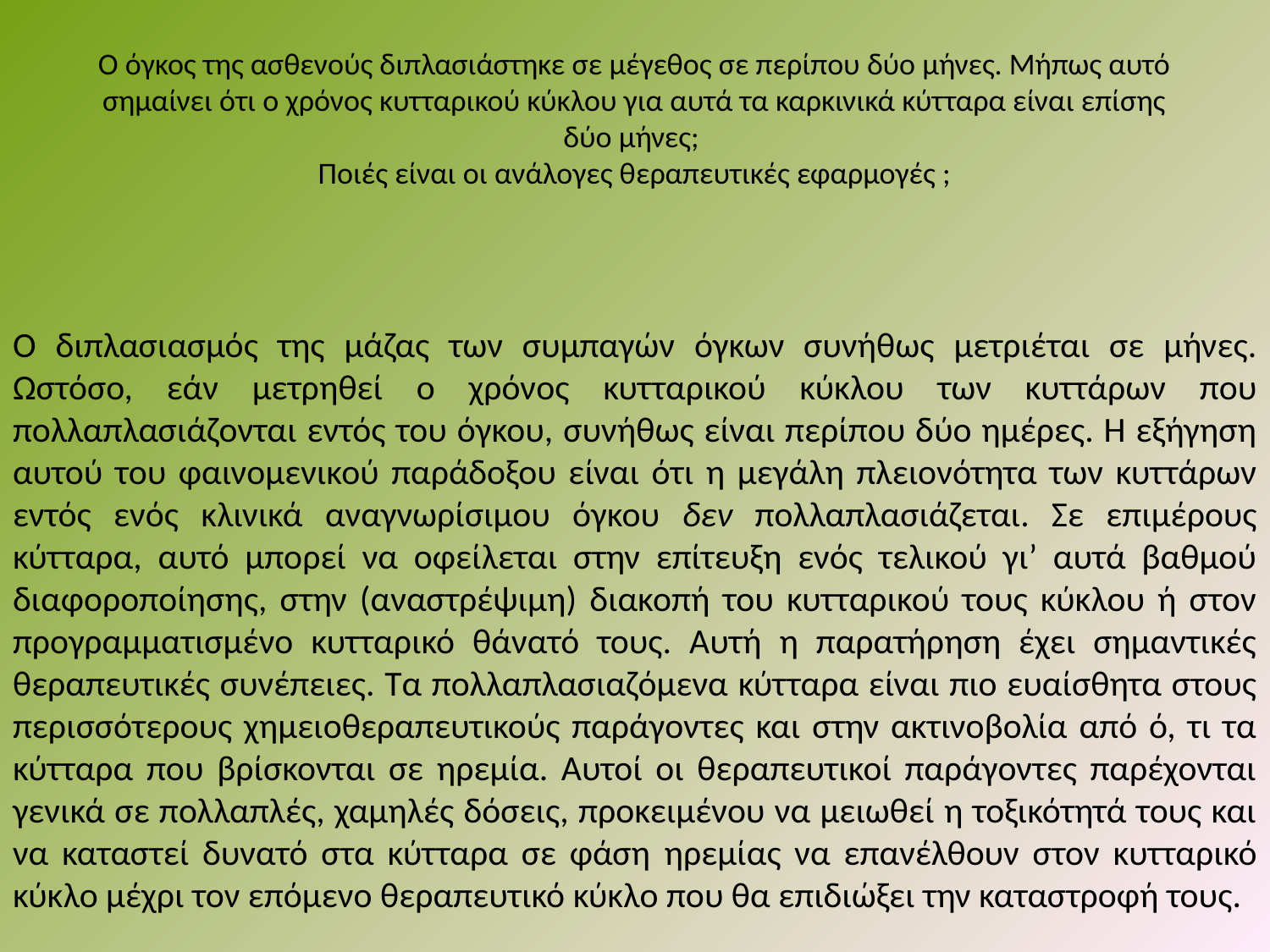

# Ο όγκος της ασθενούς διπλασιάστηκε σε μέγεθος σε περίπου δύο μήνες. Μήπως αυτό σημαίνει ότι ο χρόνος κυτταρικού κύκλου για αυτά τα καρκινικά κύτταρα είναι επίσης δύο μήνες; Ποιές είναι οι ανάλογες θεραπευτικές εφαρμογές ;
Ο διπλασιασμός της μάζας των συμπαγών όγκων συνήθως μετριέται σε μήνες. Ωστόσο, εάν μετρηθεί ο χρόνος κυτταρικού κύκλου των κυττάρων που πολλαπλασιάζονται εντός του όγκου, συνήθως είναι περίπου δύο ημέρες. Η εξήγηση αυτού του φαινομενικού παράδοξου είναι ότι η μεγάλη πλειονότητα των κυττάρων εντός ενός κλινικά αναγνωρίσιμου όγκου δεν πολλαπλασιάζεται. Σε επιμέρους κύτταρα, αυτό μπορεί να οφείλεται στην επίτευξη ενός τελικού γι’ αυτά βαθμού διαφοροποίησης, στην (αναστρέψιμη) διακοπή του κυτταρικού τους κύκλου ή στον προγραμματισμένο κυτταρικό θάνατό τους. Αυτή η παρατήρηση έχει σημαντικές θεραπευτικές συνέπειες. Τα πολλαπλασιαζόμενα κύτταρα είναι πιο ευαίσθητα στους περισσότερους χημειοθεραπευτικούς παράγοντες και στην ακτινοβολία από ό, τι τα κύτταρα που βρίσκονται σε ηρεμία. Αυτοί οι θεραπευτικοί παράγοντες παρέχονται γενικά σε πολλαπλές, χαμηλές δόσεις, προκειμένου να μειωθεί η τοξικότητά τους και να καταστεί δυνατό στα κύτταρα σε φάση ηρεμίας να επανέλθουν στον κυτταρικό κύκλο μέχρι τον επόμενο θεραπευτικό κύκλο που θα επιδιώξει την καταστροφή τους.